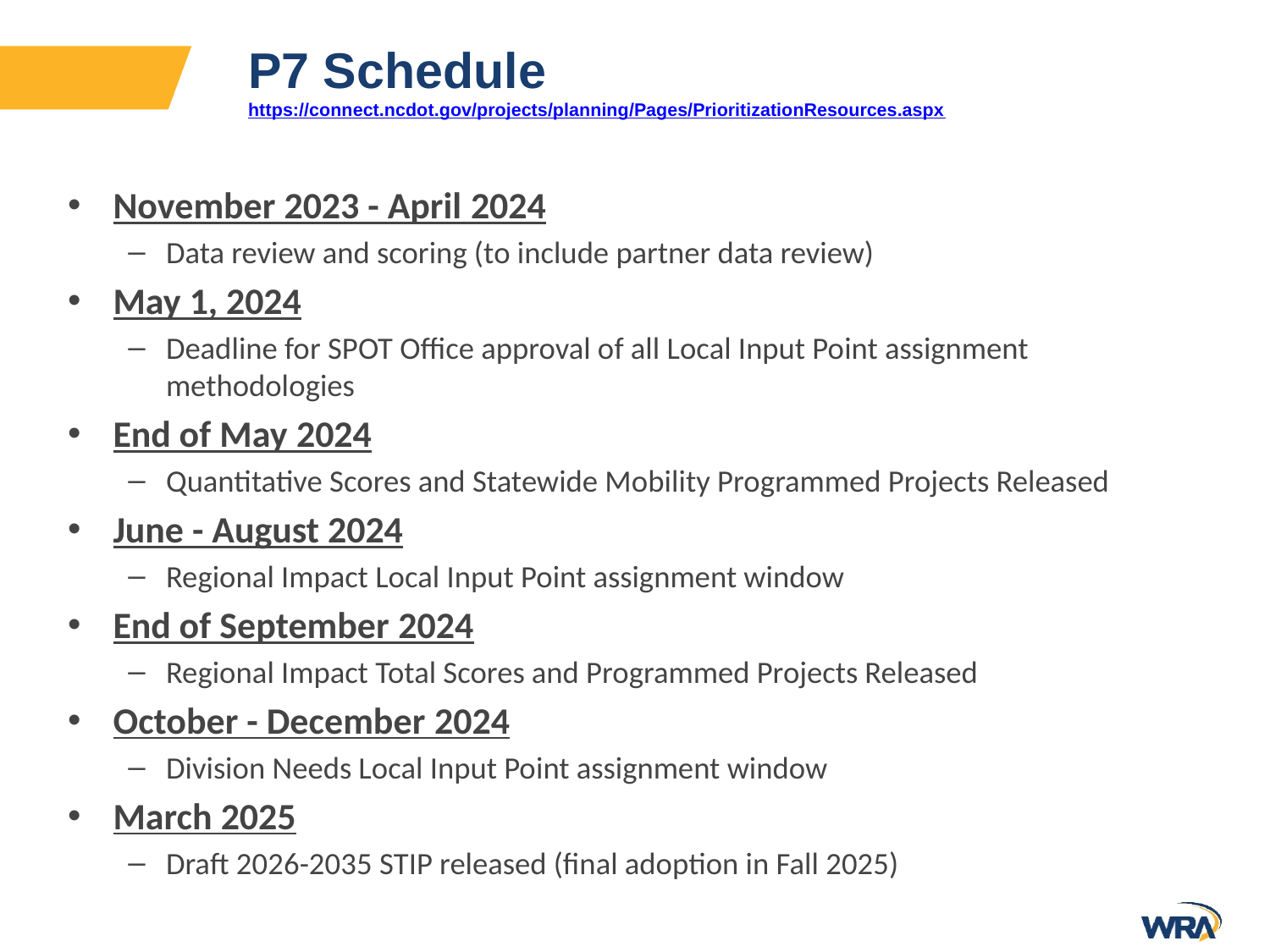

# P7 Schedule https://connect.ncdot.gov/projects/planning/Pages/PrioritizationResources.aspx
November 2023 - April 2024
Data review and scoring (to include partner data review)
May 1, 2024
Deadline for SPOT Office approval of all Local Input Point assignment methodologies
End of May 2024
Quantitative Scores and Statewide Mobility Programmed Projects Released
June - August 2024
Regional Impact Local Input Point assignment window
End of September 2024
Regional Impact Total Scores and Programmed Projects Released
October - December 2024
Division Needs Local Input Point assignment window
March 2025
Draft 2026-2035 STIP released (final adoption in Fall 2025)